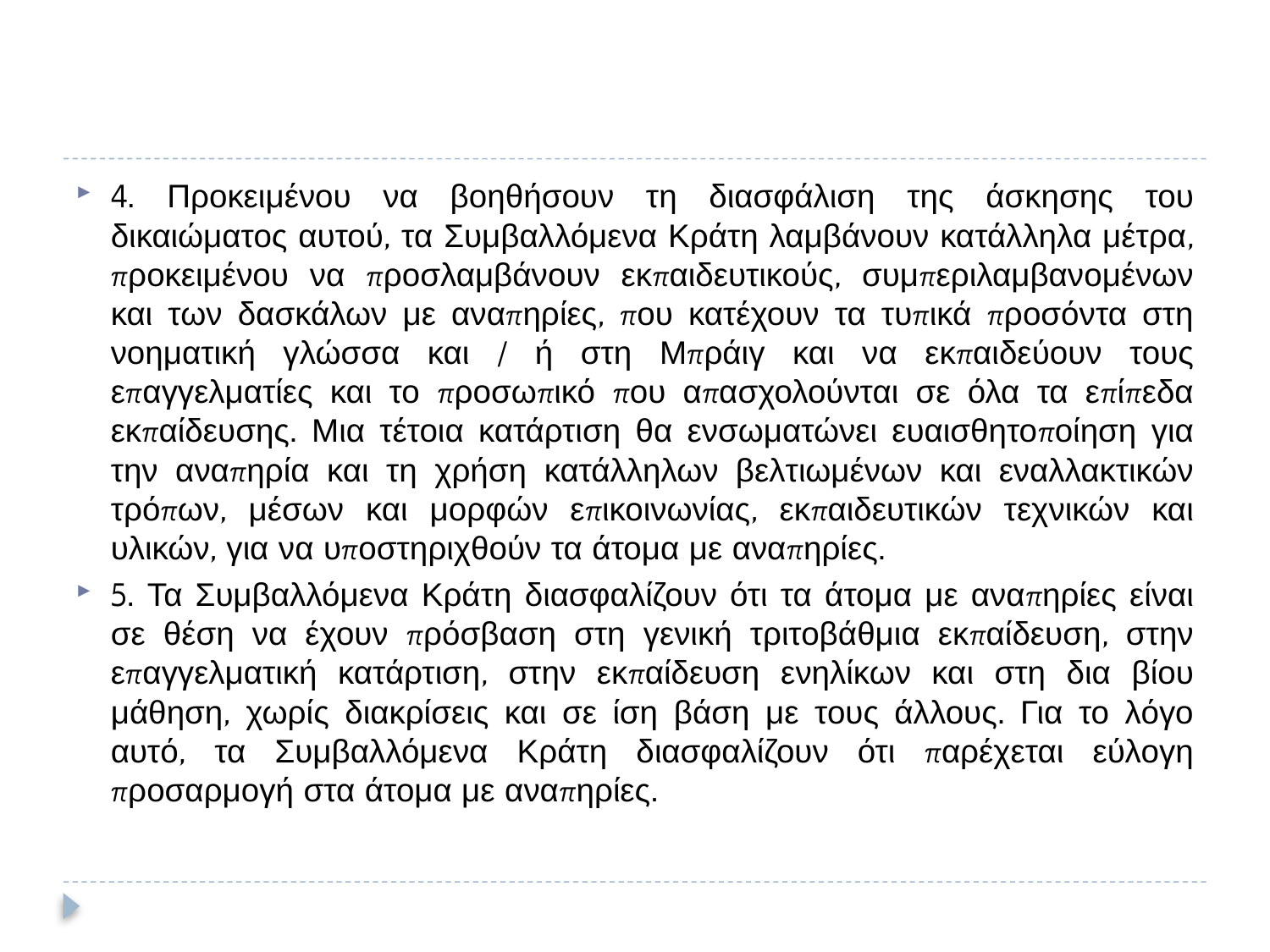

#
4. Προκειμένου να βοηθήσουν τη διασφάλιση της άσκησης του δικαιώματος αυτού, τα Συμβαλλόμενα Κράτη λαμβάνουν κατάλληλα μέτρα, προκειμένου να προσλαμβάνουν εκπαιδευτικούς, συμπεριλαμβανομένων και των δασκάλων με αναπηρίες, που κατέχουν τα τυπικά προσόντα στη νοηματική γλώσσα και / ή στη Μπράιγ και να εκπαιδεύουν τους επαγγελματίες και το προσωπικό που απασχολούνται σε όλα τα επίπεδα εκπαίδευσης. Μια τέτοια κατάρτιση θα ενσωματώνει ευαισθητοποίηση για την αναπηρία και τη χρήση κατάλληλων βελτιωμένων και εναλλακτικών τρόπων, μέσων και μορφών επικοινωνίας, εκπαιδευτικών τεχνικών και υλικών, για να υποστηριχθούν τα άτομα με αναπηρίες.
5. Τα Συμβαλλόμενα Κράτη διασφαλίζουν ότι τα άτομα με αναπηρίες είναι σε θέση να έχουν πρόσβαση στη γενική τριτοβάθμια εκπαίδευση, στην επαγγελματική κατάρτιση, στην εκπαίδευση ενηλίκων και στη δια βίου μάθηση, χωρίς διακρίσεις και σε ίση βάση με τους άλλους. Για το λόγο αυτό, τα Συμβαλλόμενα Κράτη διασφαλίζουν ότι παρέχεται εύλογη προσαρμογή στα άτομα με αναπηρίες.